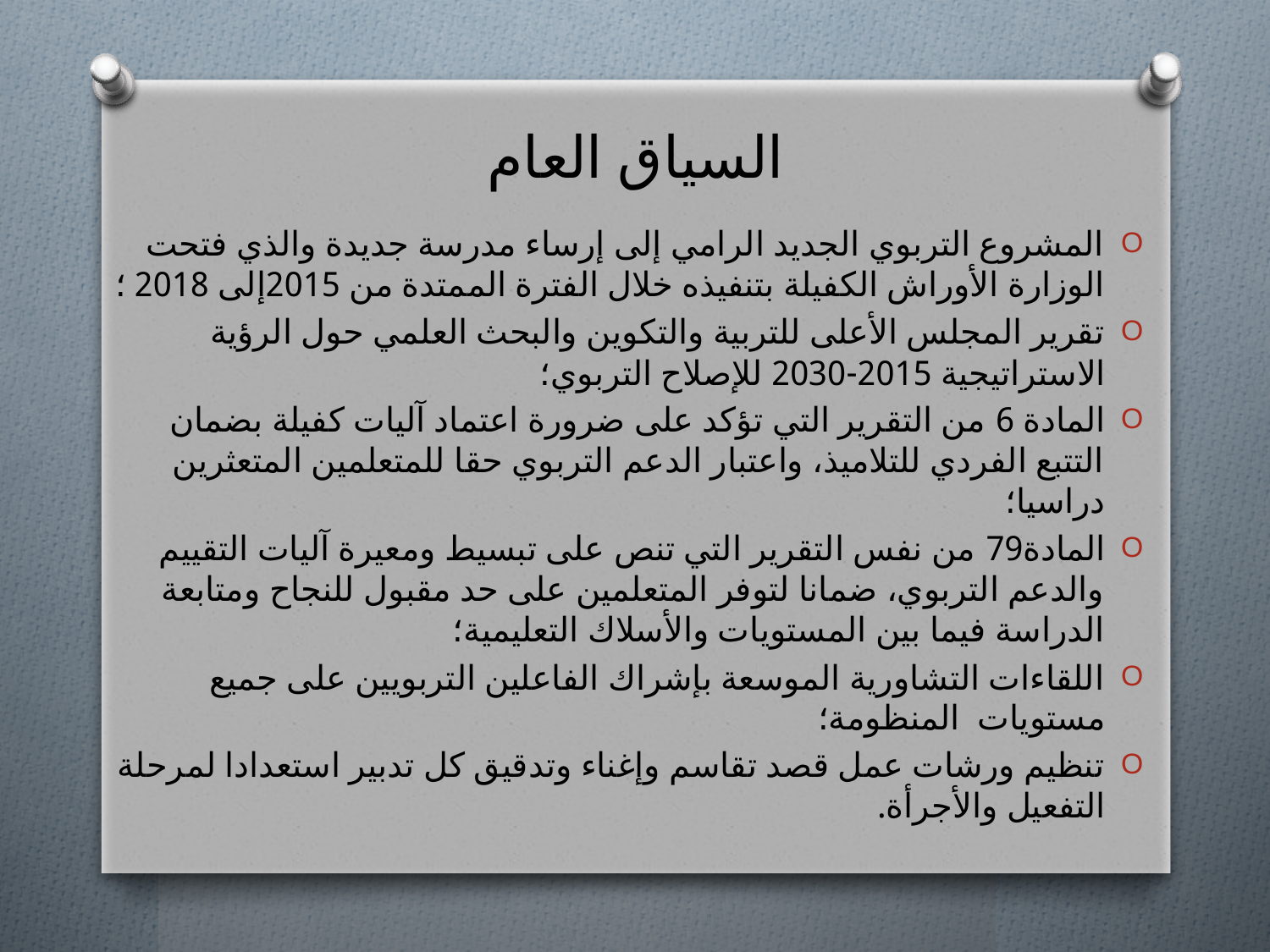

# السياق العام
المشروع التربوي الجديد الرامي إلى إرساء مدرسة جديدة والذي فتحت الوزارة الأوراش الكفيلة بتنفيذه خلال الفترة الممتدة من 2015إلى 2018 ؛
تقرير المجلس الأعلى للتربية والتكوين والبحث العلمي حول الرؤية الاستراتيجية 2015-2030 للإصلاح التربوي؛
المادة 6 من التقرير التي تؤكد على ضرورة اعتماد آليات كفيلة بضمان التتبع الفردي للتلاميذ، واعتبار الدعم التربوي حقا للمتعلمين المتعثرين دراسيا؛
المادة79 من نفس التقرير التي تنص على تبسيط ومعيرة آليات التقييم والدعم التربوي، ضمانا لتوفر المتعلمين على حد مقبول للنجاح ومتابعة الدراسة فيما بين المستويات والأسلاك التعليمية؛
اللقاءات التشاورية الموسعة بإشراك الفاعلين التربويين على جميع مستويات  المنظومة؛
تنظيم ورشات عمل قصد تقاسم وإغناء وتدقيق كل تدبير استعدادا لمرحلة التفعيل والأجرأة.